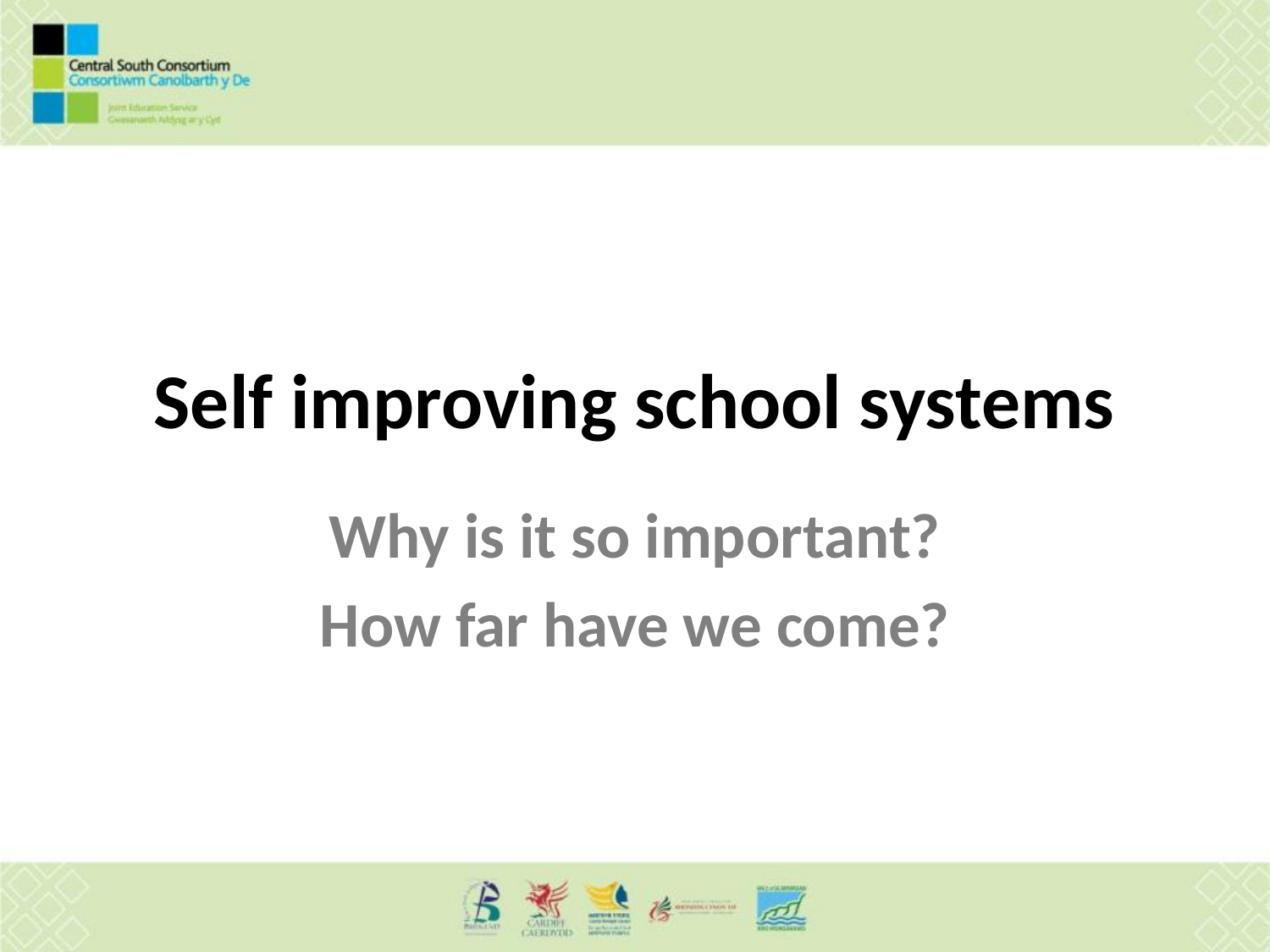

Self improving school systems
Why is it so important?
How far have we come?